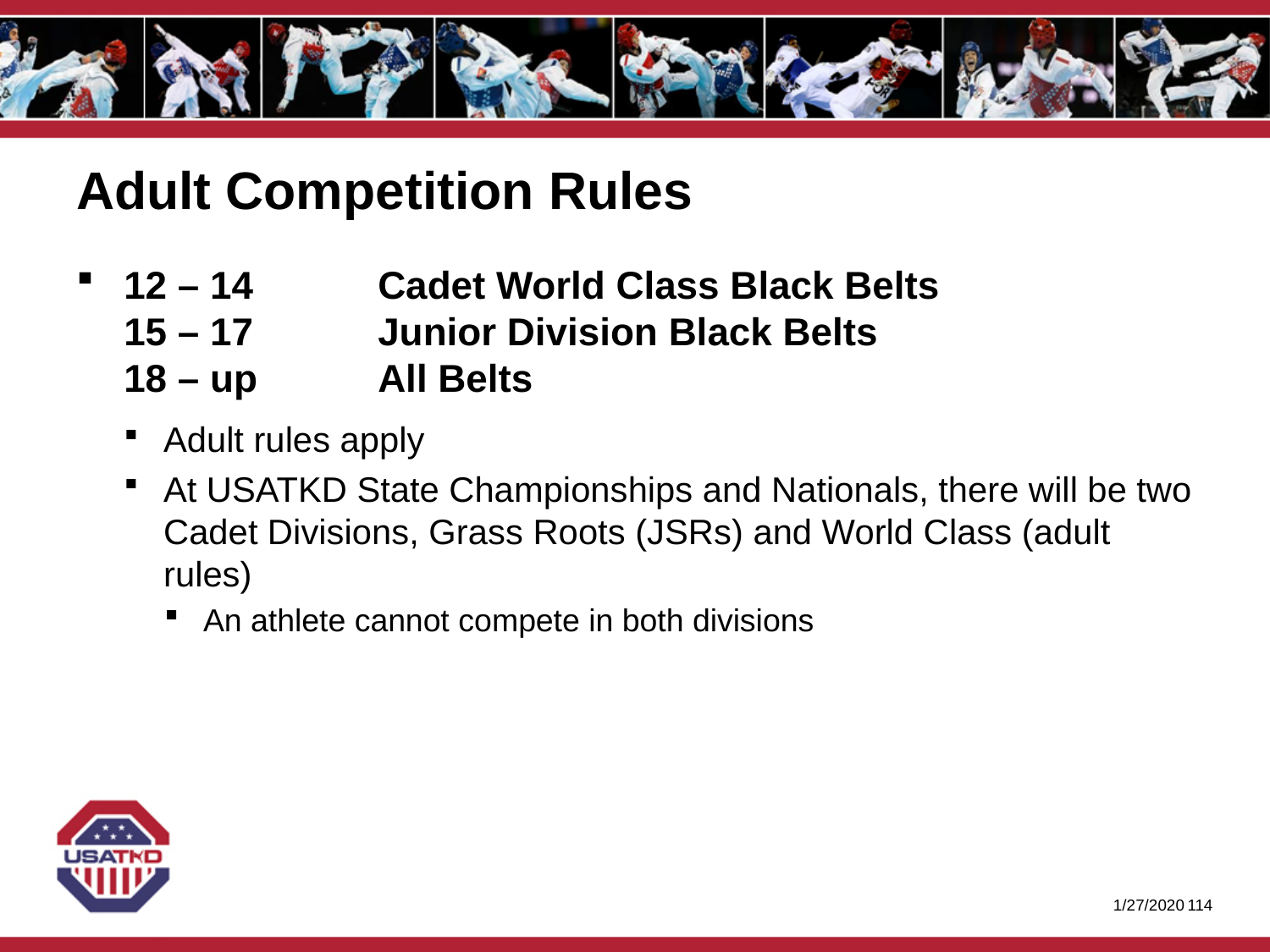

# Adult Competition Rules
12 – 14	Cadet World Class Black Belts
15 – 17 	Junior Division Black Belts
18 – up	All Belts
Adult rules apply
At USATKD State Championships and Nationals, there will be two Cadet Divisions, Grass Roots (JSRs) and World Class (adult rules)
An athlete cannot compete in both divisions

1/27/2020
114